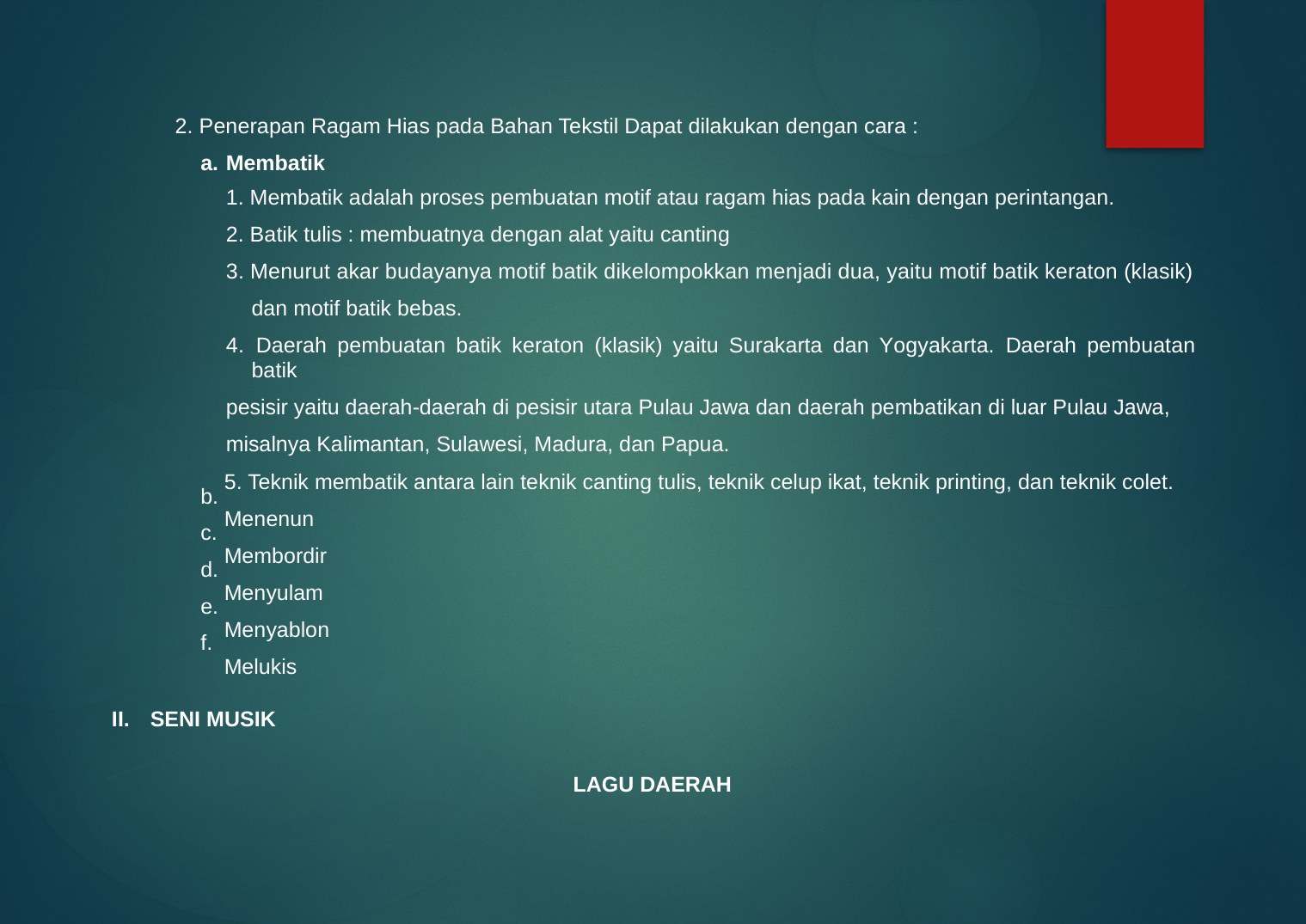

2. Penerapan Ragam Hias pada Bahan Tekstil Dapat dilakukan dengan cara :
a.
Membatik
1. Membatik adalah proses pembuatan motif atau ragam hias pada kain dengan perintangan.
2. Batik tulis : membuatnya dengan alat yaitu canting
3. Menurut akar budayanya motif batik dikelompokkan menjadi dua, yaitu motif batik keraton (klasik)
dan motif batik bebas.
4. Daerah pembuatan batik keraton (klasik) yaitu Surakarta dan Yogyakarta. Daerah pembuatan batik
pesisir yaitu daerah-daerah di pesisir utara Pulau Jawa dan daerah pembatikan di luar Pulau Jawa,
misalnya Kalimantan, Sulawesi, Madura, dan Papua.
5. Teknik membatik antara lain teknik canting tulis, teknik celup ikat, teknik printing, dan teknik colet.
Menenun
Membordir
Menyulam
Menyablon
Melukis
b.
c.
d.
e.
f.
II.   SENI MUSIK
LAGU DAERAH